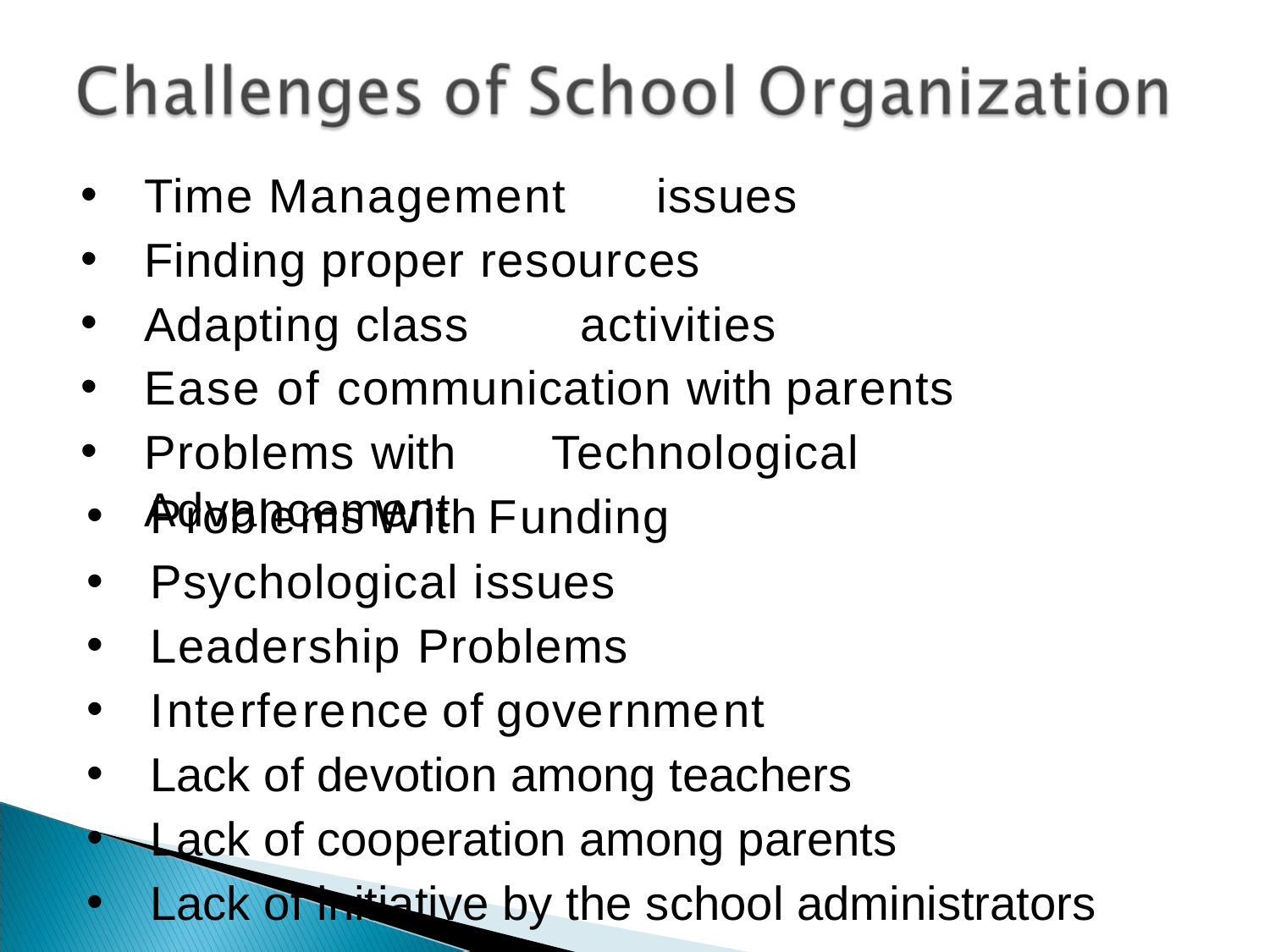

# Time Management	issues
Finding proper resources
Adapting class	 activities
Ease of communication with parents
Problems with	Technological	Advancement
Problems With Funding
Psychological issues
Leadership Problems
Interference of government
Lack of devotion among teachers
Lack of cooperation among parents
Lack of initiative by the school administrators